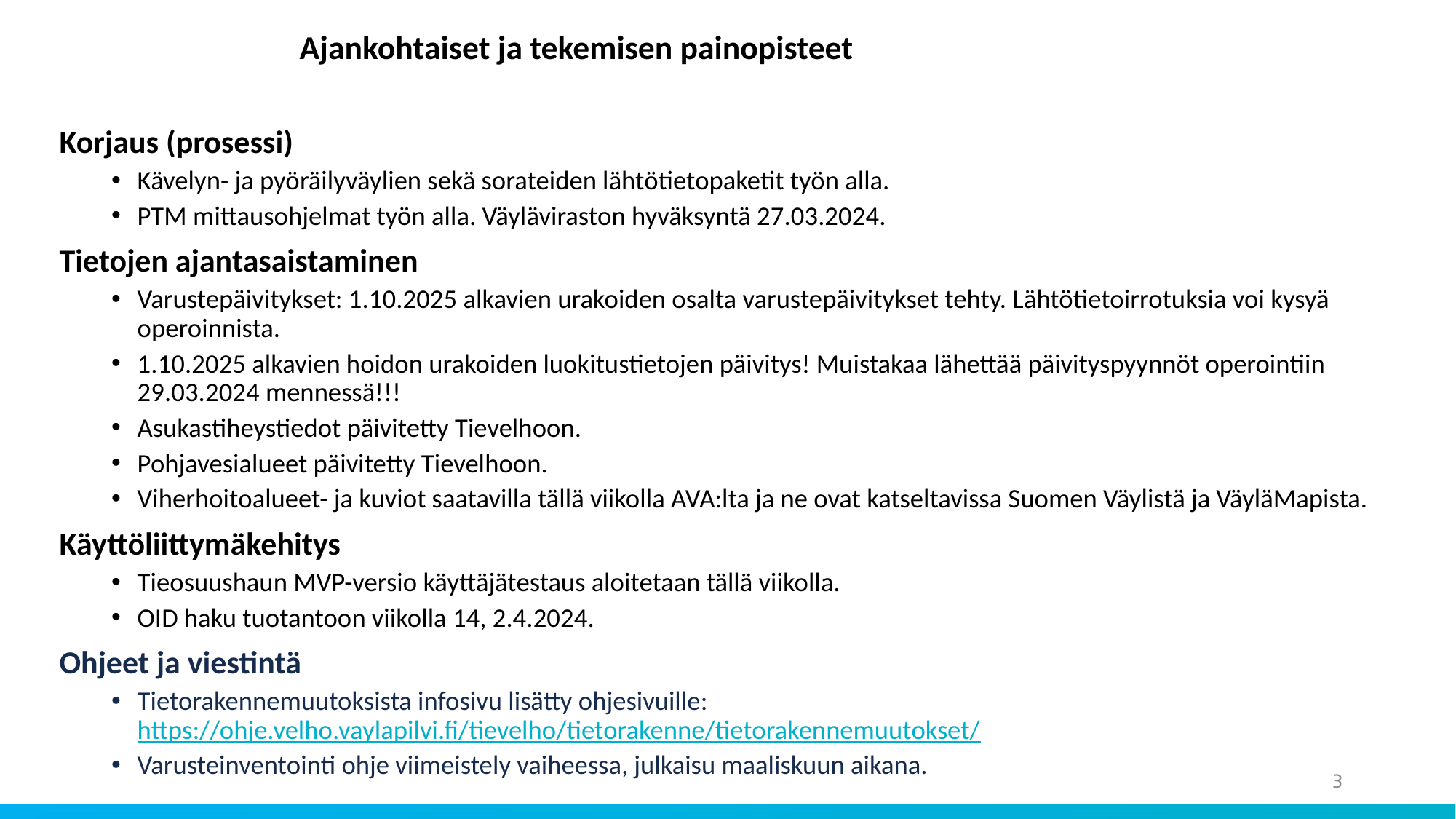

# Ajankohtaiset ja tekemisen painopisteet
Korjaus (prosessi)
Kävelyn- ja pyöräilyväylien sekä sorateiden lähtötietopaketit työn alla.
PTM mittausohjelmat työn alla. Väyläviraston hyväksyntä 27.03.2024.
Tietojen ajantasaistaminen
Varustepäivitykset: 1.10.2025 alkavien urakoiden osalta varustepäivitykset tehty. Lähtötietoirrotuksia voi kysyä operoinnista.
1.10.2025 alkavien hoidon urakoiden luokitustietojen päivitys! Muistakaa lähettää päivityspyynnöt operointiin 29.03.2024 mennessä!!!
Asukastiheystiedot päivitetty Tievelhoon.
Pohjavesialueet päivitetty Tievelhoon.
Viherhoitoalueet- ja kuviot saatavilla tällä viikolla AVA:lta ja ne ovat katseltavissa Suomen Väylistä ja VäyläMapista.
Käyttöliittymäkehitys
Tieosuushaun MVP-versio käyttäjätestaus aloitetaan tällä viikolla.
OID haku tuotantoon viikolla 14, 2.4.2024.
Ohjeet ja viestintä
Tietorakennemuutoksista infosivu lisätty ohjesivuille: https://ohje.velho.vaylapilvi.fi/tievelho/tietorakenne/tietorakennemuutokset/
Varusteinventointi ohje viimeistely vaiheessa, julkaisu maaliskuun aikana.
3